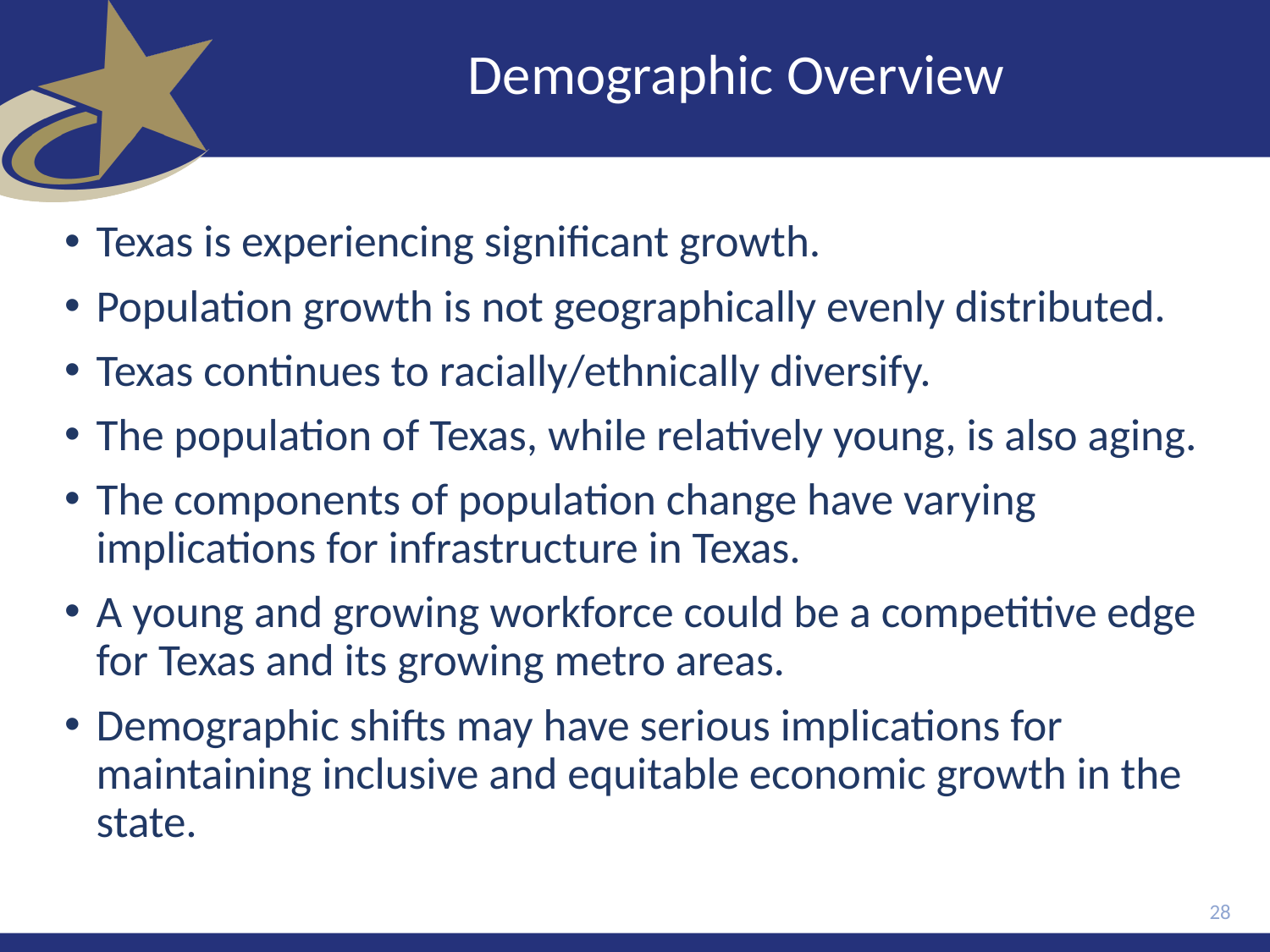

# Demographic Overview
Texas is experiencing significant growth.
Population growth is not geographically evenly distributed.
Texas continues to racially/ethnically diversify.
The population of Texas, while relatively young, is also aging.
The components of population change have varying implications for infrastructure in Texas.
A young and growing workforce could be a competitive edge for Texas and its growing metro areas.
Demographic shifts may have serious implications for maintaining inclusive and equitable economic growth in the state.
28